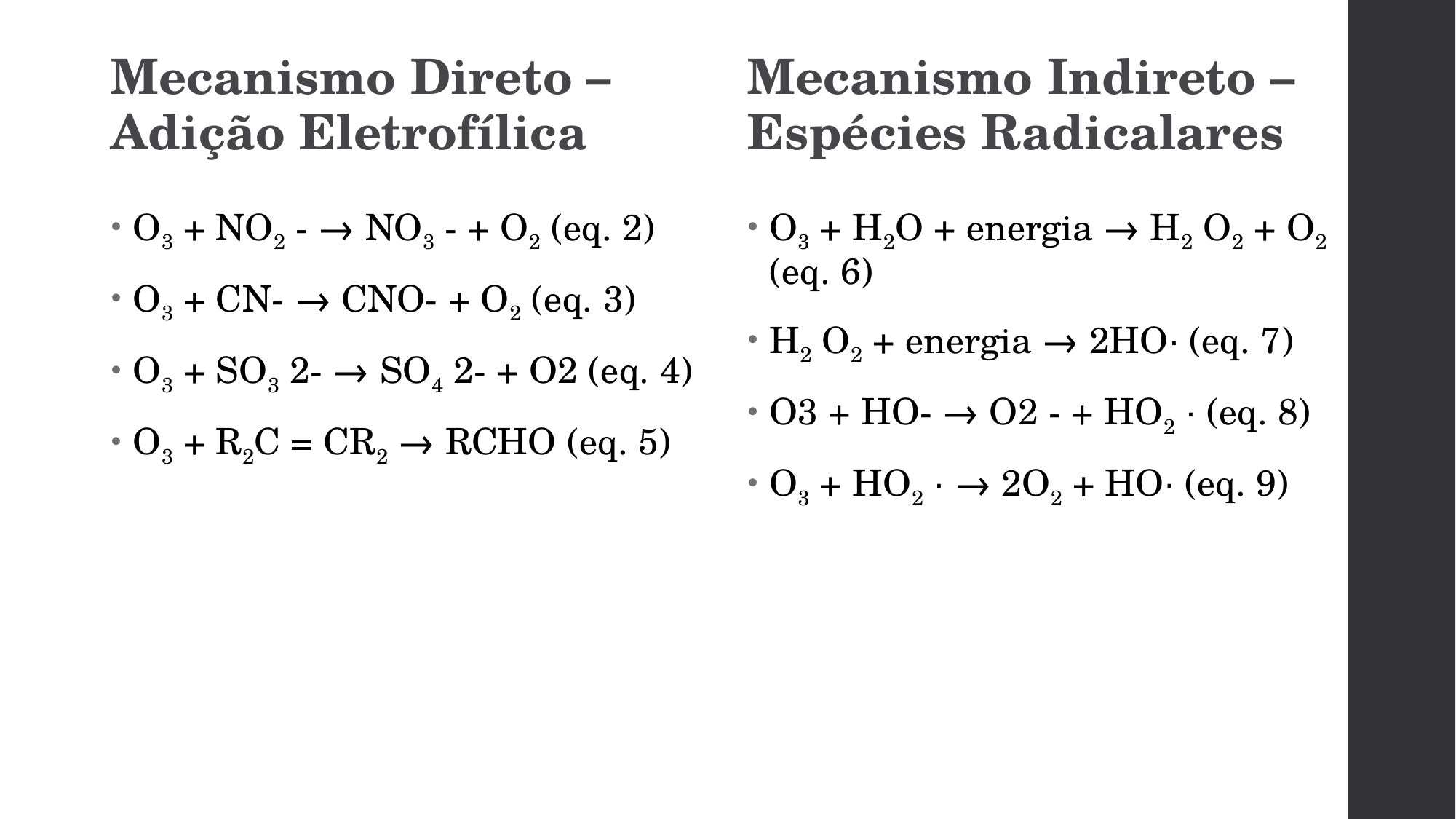

Mecanismo Direto – Adição Eletrofílica
Mecanismo Indireto – Espécies Radicalares
O3 + NO2 - → NO3 - + O2 (eq. 2)
O3 + CN- → CNO- + O2 (eq. 3)
O3 + SO3 2- → SO4 2- + O2 (eq. 4)
O3 + R2C = CR2 → RCHO (eq. 5)

O3 + H2O + energia → H2 O2 + O2 (eq. 6)
H2 O2 + energia → 2HO∙ (eq. 7)
O3 + HO- → O2 - + HO2 ∙ (eq. 8)
O3 + HO2 ∙ → 2O2 + HO∙ (eq. 9)